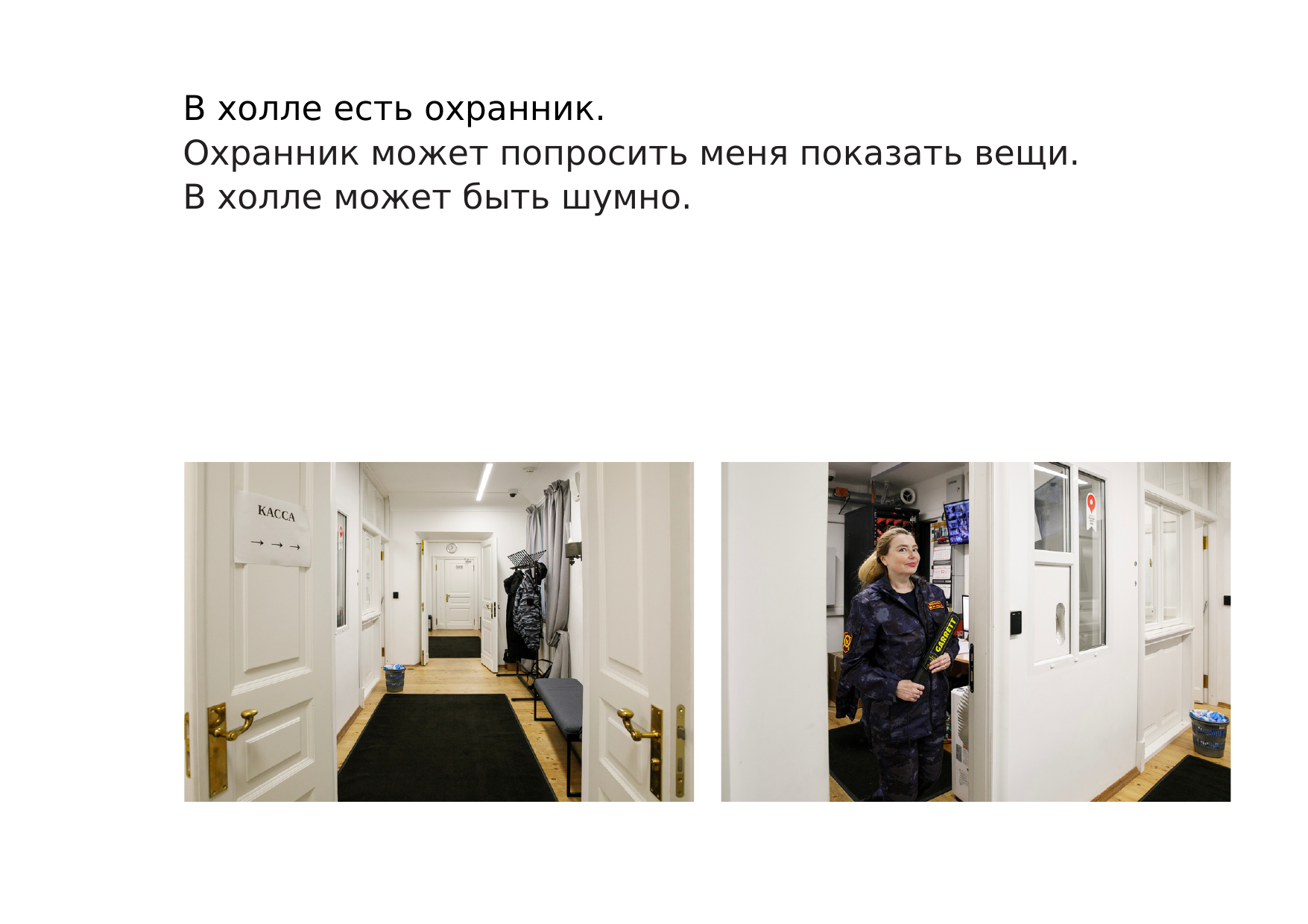

В холле есть охранник.
Охранник может попросить меня показать вещи.
В холле может быть шумно.